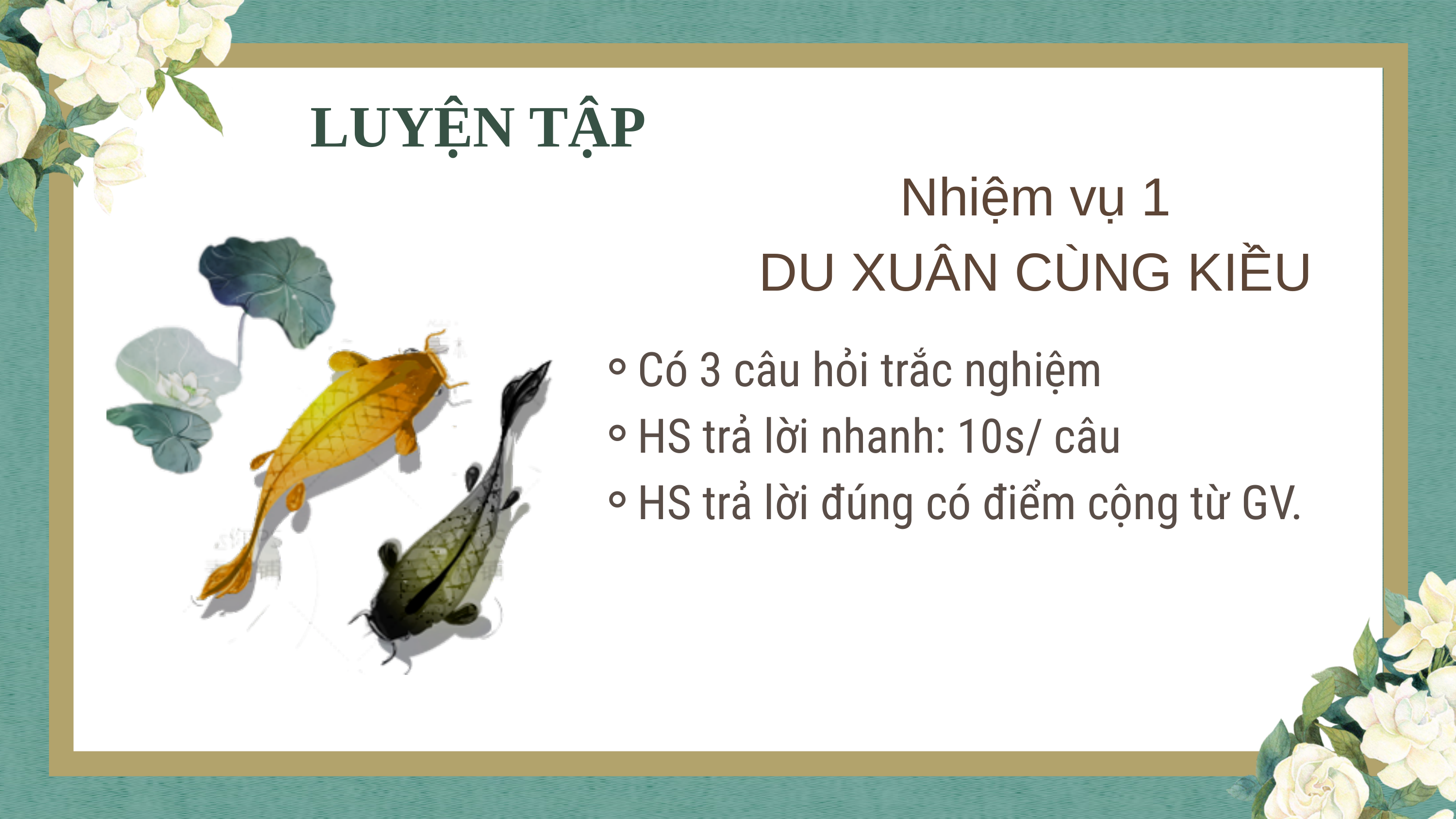

LUYỆN TẬP
Nhiệm vụ 1
DU XUÂN CÙNG KIỀU

Có 3 câu hỏi trắc nghiệm
HS trả lời nhanh: 10s/ câu
HS trả lời đúng có điểm cộng từ GV.